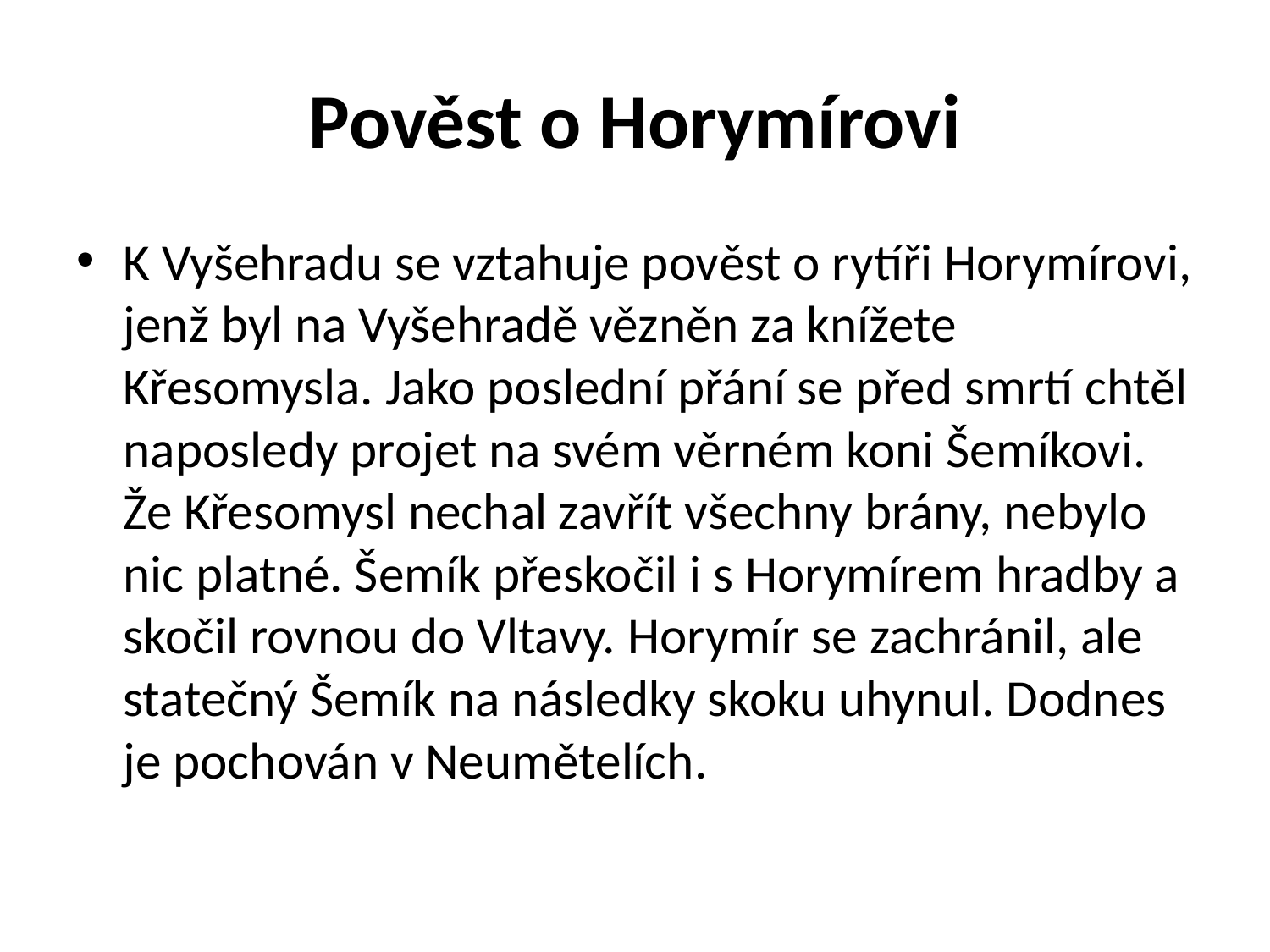

# Pověst o Horymírovi
K Vyšehradu se vztahuje pověst o rytíři Horymírovi, jenž byl na Vyšehradě vězněn za knížete Křesomysla. Jako poslední přání se před smrtí chtěl naposledy projet na svém věrném koni Šemíkovi. Že Křesomysl nechal zavřít všechny brány, nebylo nic platné. Šemík přeskočil i s Horymírem hradby a skočil rovnou do Vltavy. Horymír se zachránil, ale statečný Šemík na následky skoku uhynul. Dodnes je pochován v Neumětelích.